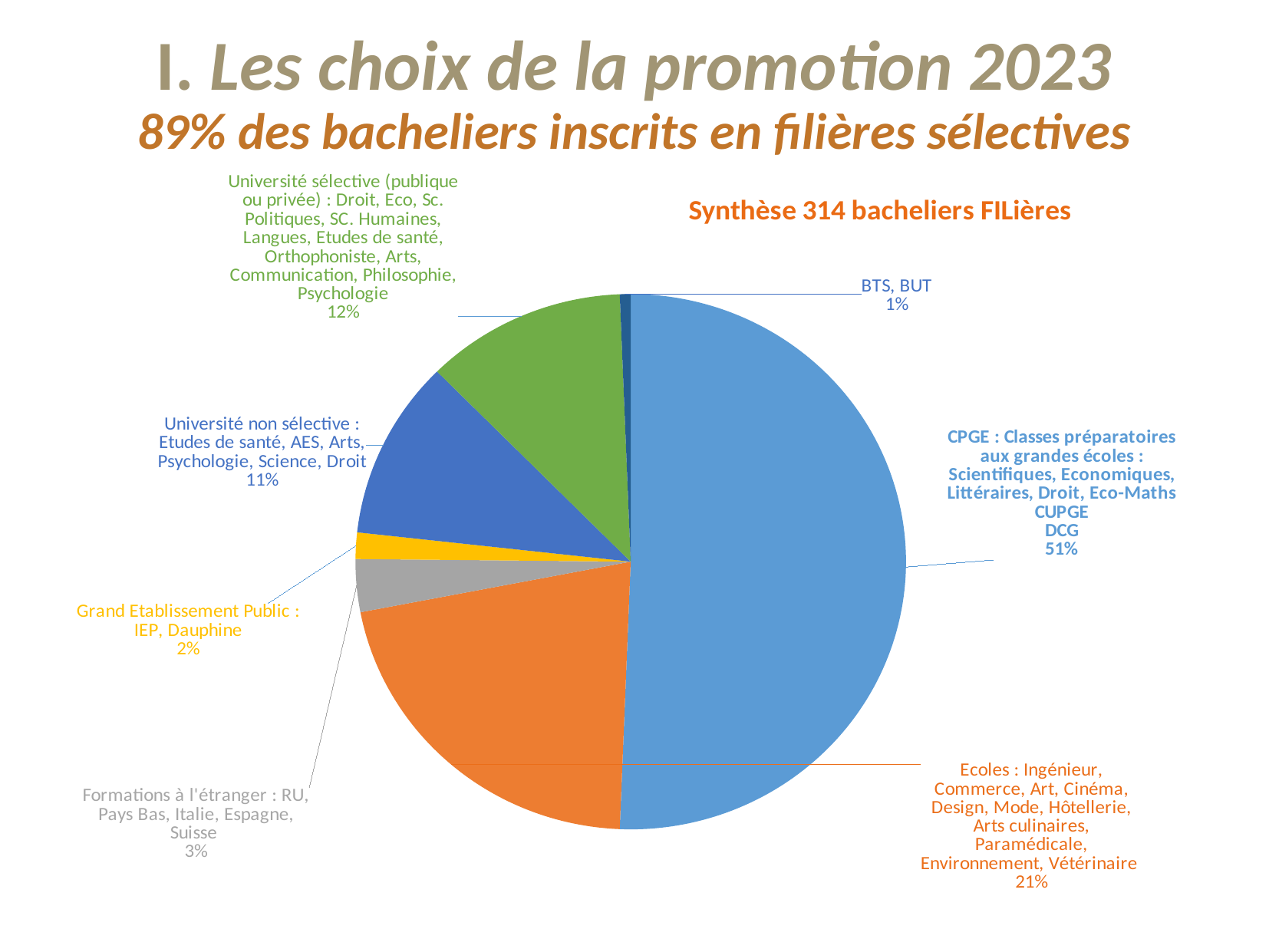

# I. Les choix de la promotion 2023 89% des bacheliers inscrits en filières sélectives

### Chart: Synthèse 314 bacheliers FILières

| Category |  |
|---|---|